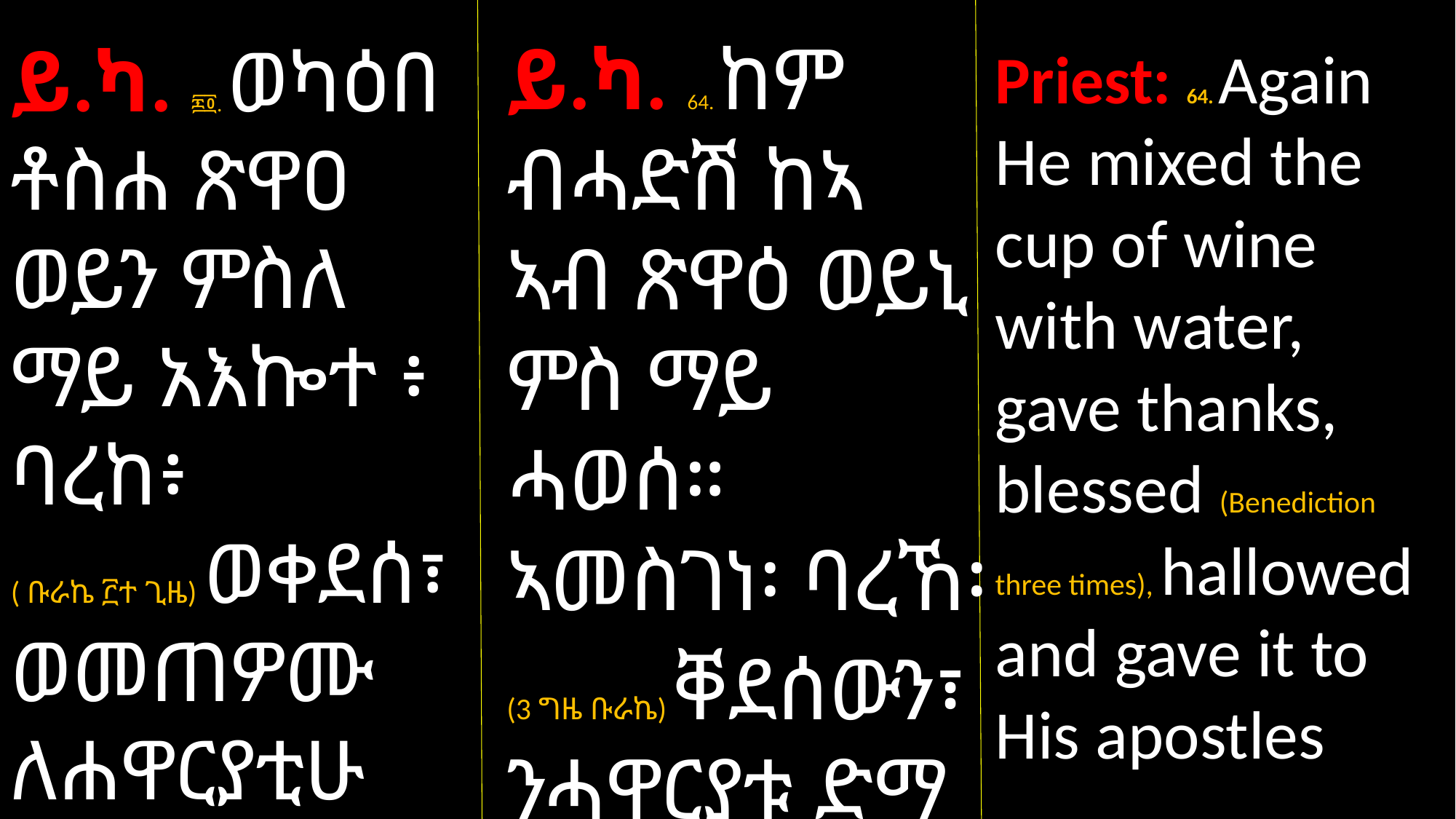

ይ.ካ. 64. ከም ብሓድሽ ከኣ ኣብ ጽዋዕ ወይኒ ምስ ማይ ሓወሰ። ኣመስገነ፡ ባረኸ፡
(3 ግዜ ቡራኬ) ቐደሰውን፣ ንሓዋርያቱ ድማ
ይ.ካ. ፷፬. ወካዕበ ቶስሐ ጽዋዐ ወይን ምስለ ማይ አእኰተ ፥ ባረከ፥
( ቡራኬ ፫ተ ጊዜ) ወቀደሰ፣ ወመጠዎሙ ለሐዋርያቲሁ ወይቤሎሙ
Priest: 64. Again He mixed the cup of wine with water, gave thanks, blessed (Benediction three times), hallowed and gave it to His apostles